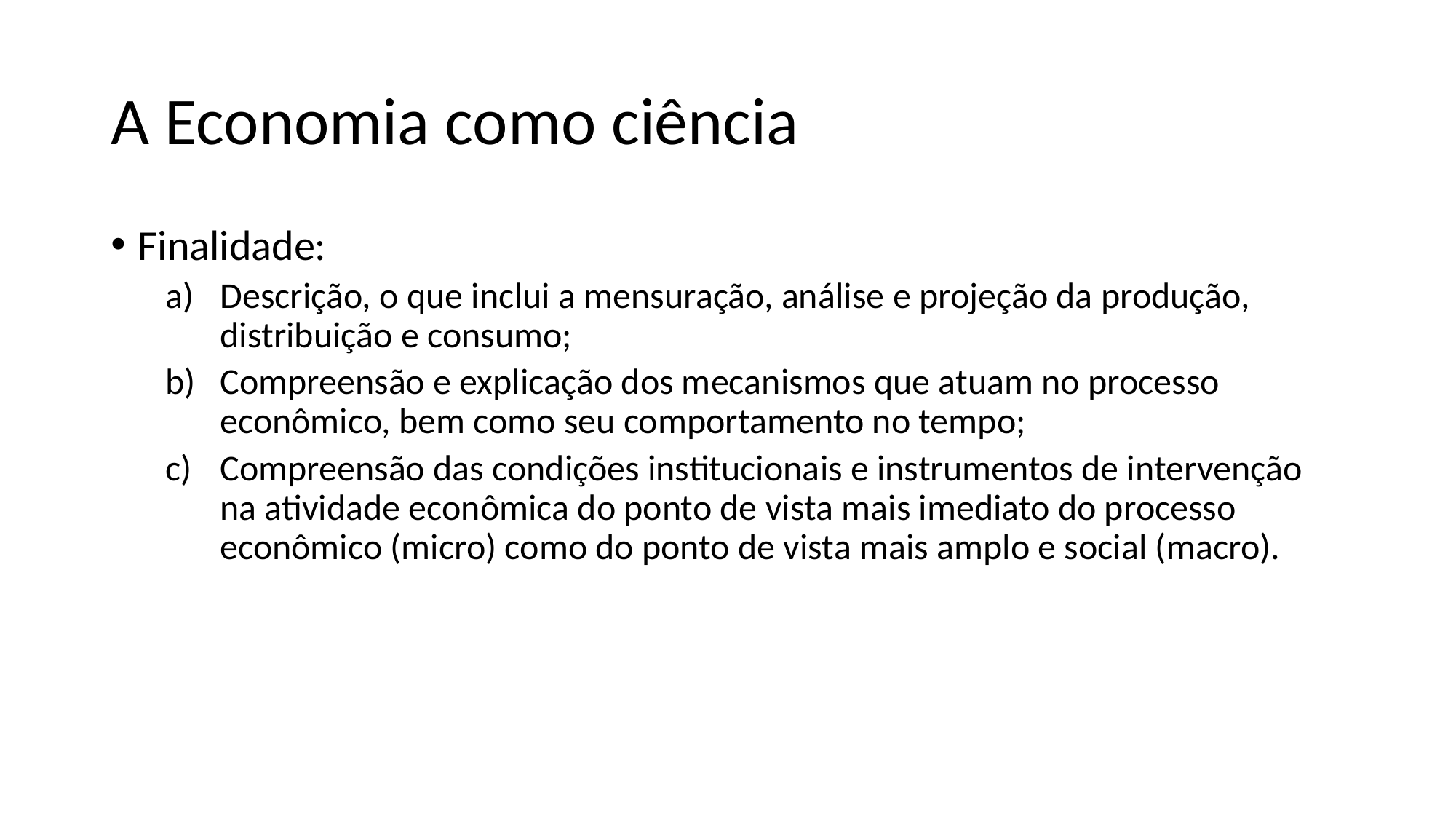

# A Economia como ciência
Finalidade:
Descrição, o que inclui a mensuração, análise e projeção da produção, distribuição e consumo;
Compreensão e explicação dos mecanismos que atuam no processo econômico, bem como seu comportamento no tempo;
Compreensão das condições institucionais e instrumentos de intervenção na atividade econômica do ponto de vista mais imediato do processo econômico (micro) como do ponto de vista mais amplo e social (macro).